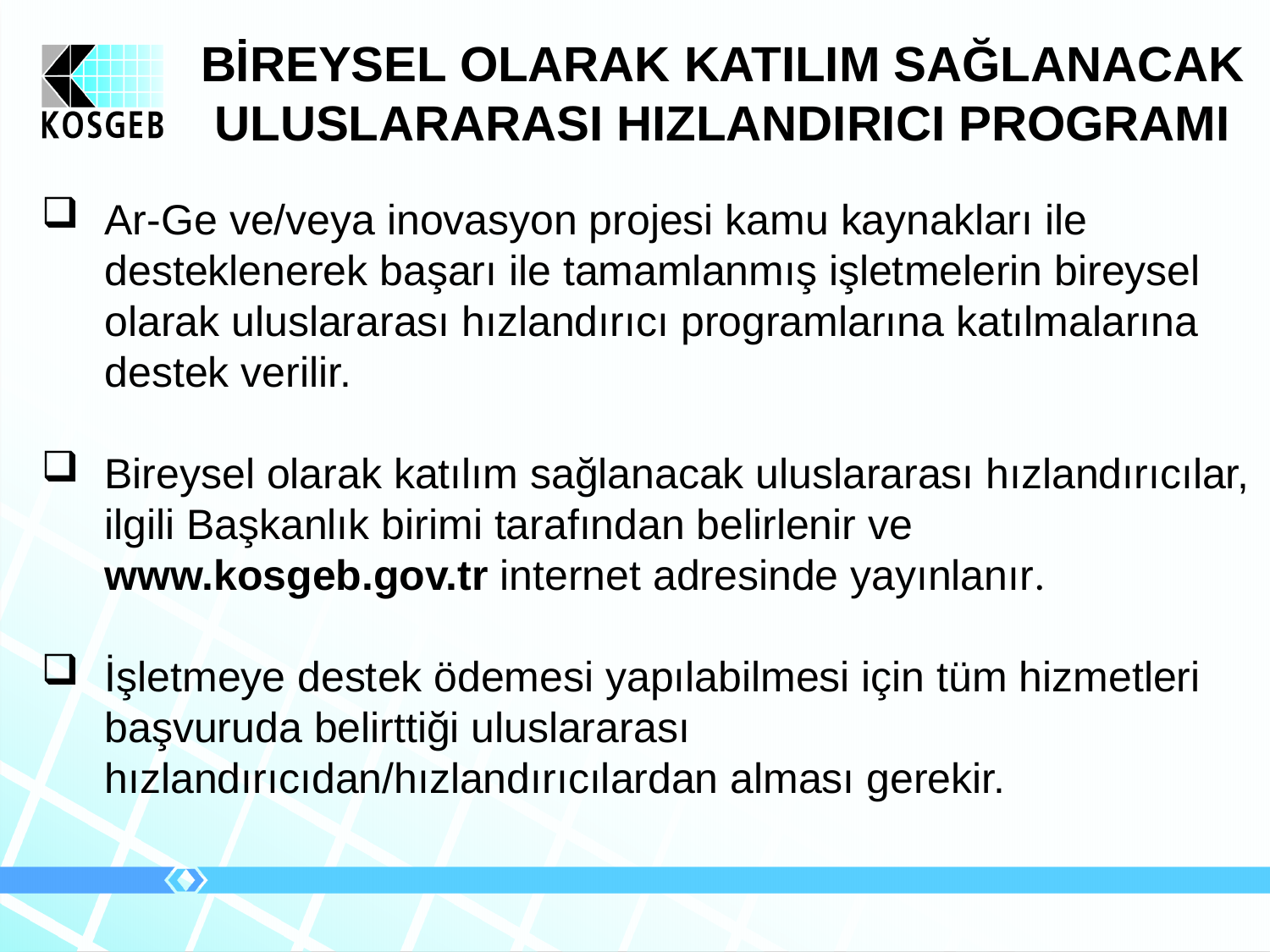

BİREYSEL OLARAK KATILIM SAĞLANACAK ULUSLARARASI HIZLANDIRICI PROGRAMI
Ar-Ge ve/veya inovasyon projesi kamu kaynakları ile desteklenerek başarı ile tamamlanmış işletmelerin bireysel olarak uluslararası hızlandırıcı programlarına katılmalarına destek verilir.

Bireysel olarak katılım sağlanacak uluslararası hızlandırıcılar, ilgili Başkanlık birimi tarafından belirlenir ve www.kosgeb.gov.tr internet adresinde yayınlanır.

İşletmeye destek ödemesi yapılabilmesi için tüm hizmetleri başvuruda belirttiği uluslararası hızlandırıcıdan/hızlandırıcılardan alması gerekir.